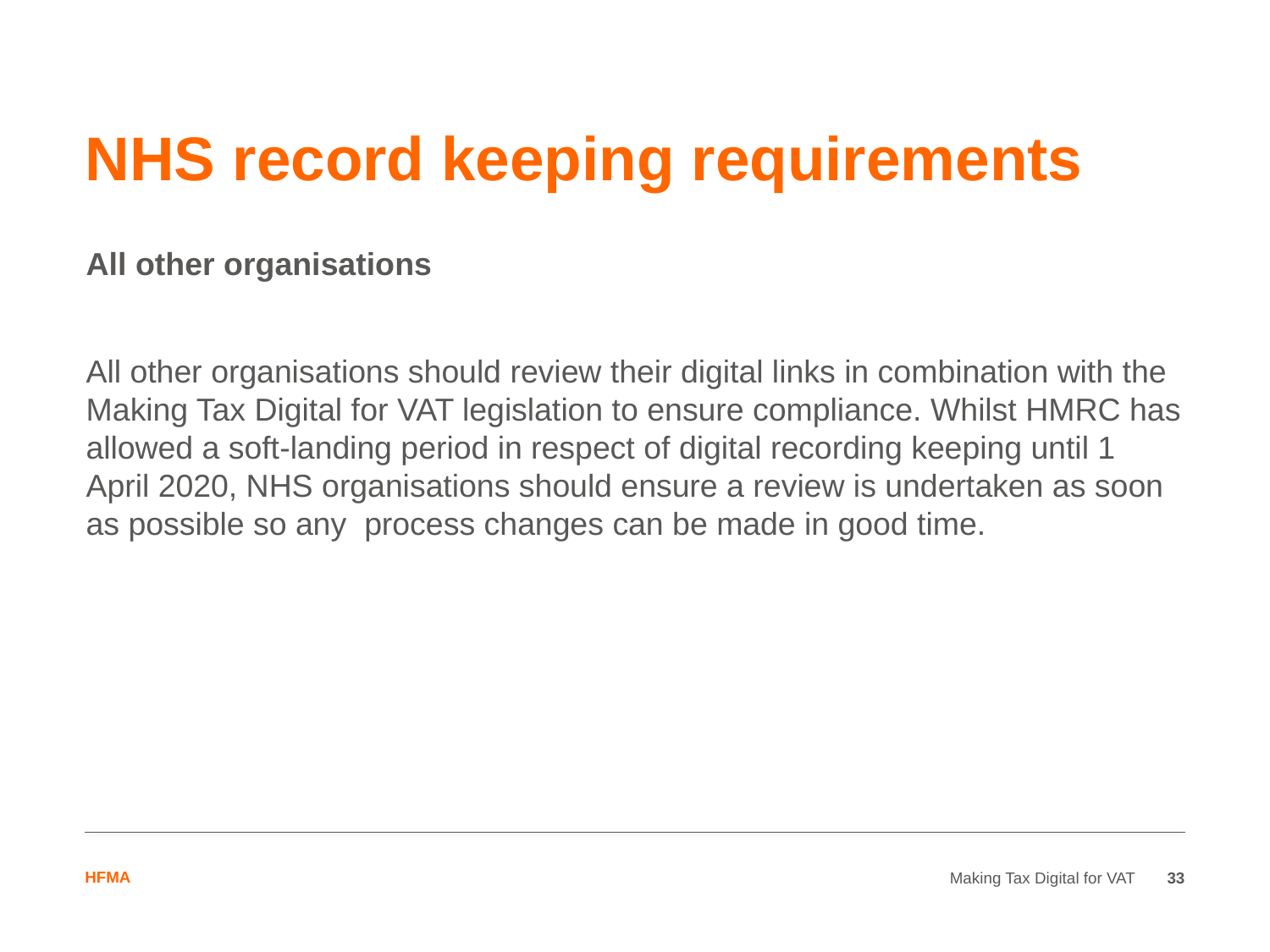

# NHS record keeping requirements
All other organisations

All other organisations should review their digital links in combination with the Making Tax Digital for VAT legislation to ensure compliance. Whilst HMRC has allowed a soft-landing period in respect of digital recording keeping until 1 April 2020, NHS organisations should ensure a review is undertaken as soon as possible so any  process changes can be made in good time.

Making Tax Digital for VAT
33